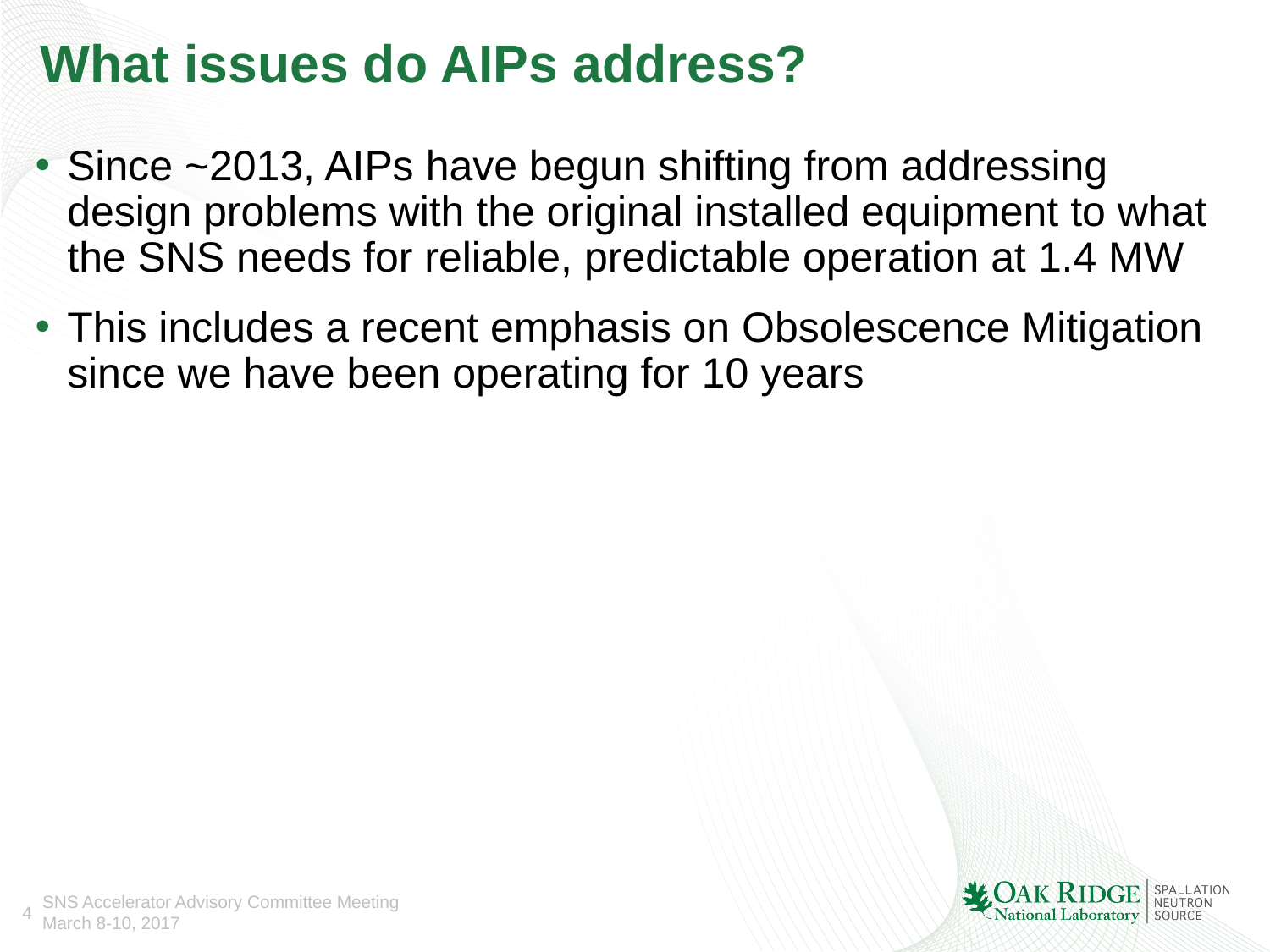

# What issues do AIPs address?
Since ~2013, AIPs have begun shifting from addressing design problems with the original installed equipment to what the SNS needs for reliable, predictable operation at 1.4 MW
This includes a recent emphasis on Obsolescence Mitigation since we have been operating for 10 years